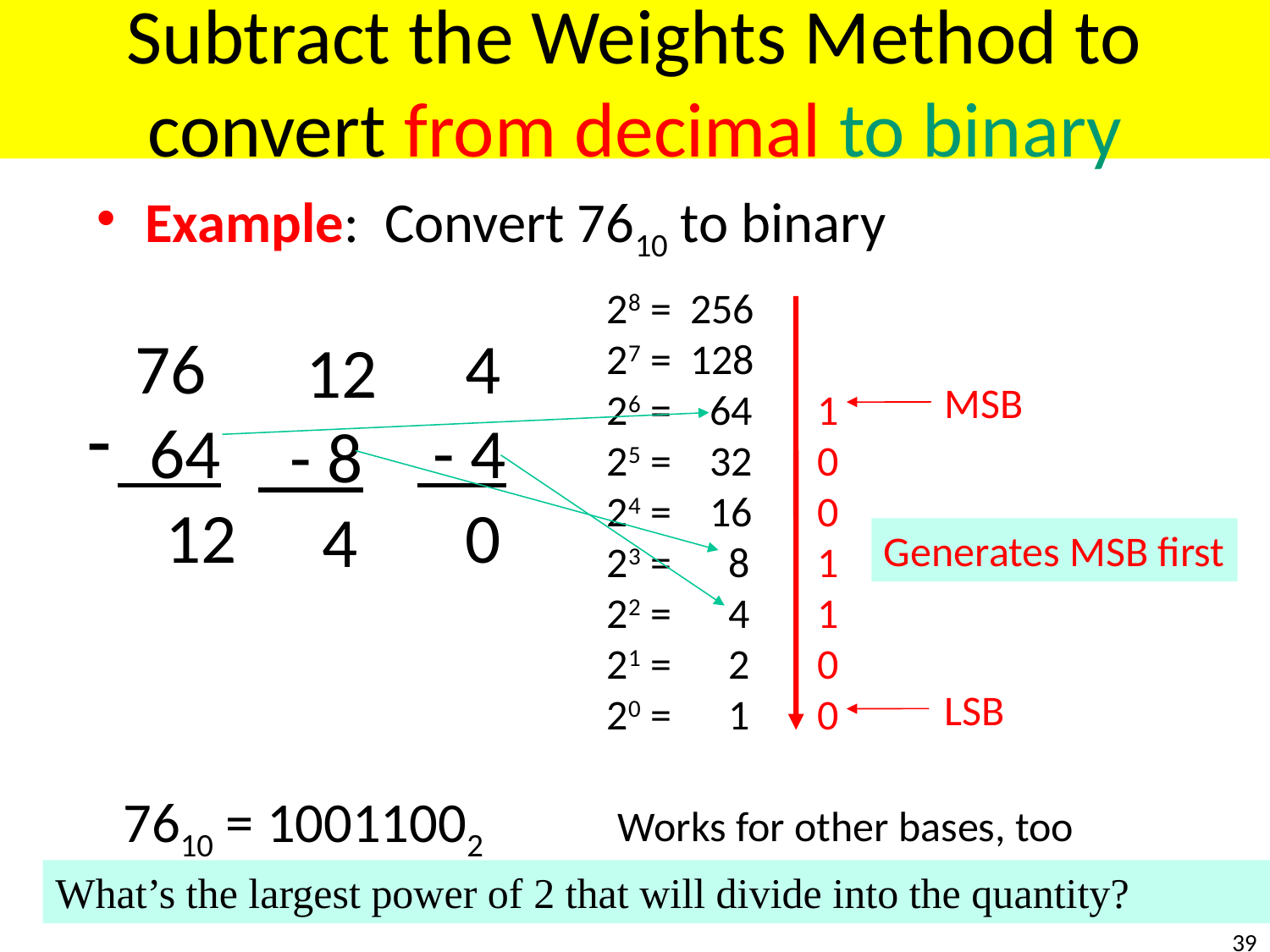

# Subtract the Weights Method to convert from decimal to binary
Example:  Convert 7610 to binary
28 =  256
27 =  128
26 =    64
25 =    32
24 =    16
23 =      8
22 =      4
21 =      2
20 =      1

1
0
0
1
1
0
0

   76
  64
   12
   4
 - 4
   0
   12
  - 8
    4
MSB

Generates MSB first
LSB

7610 = 10011002
Works for other bases, too
What’s the largest power of 2 that will divide into the quantity?
39